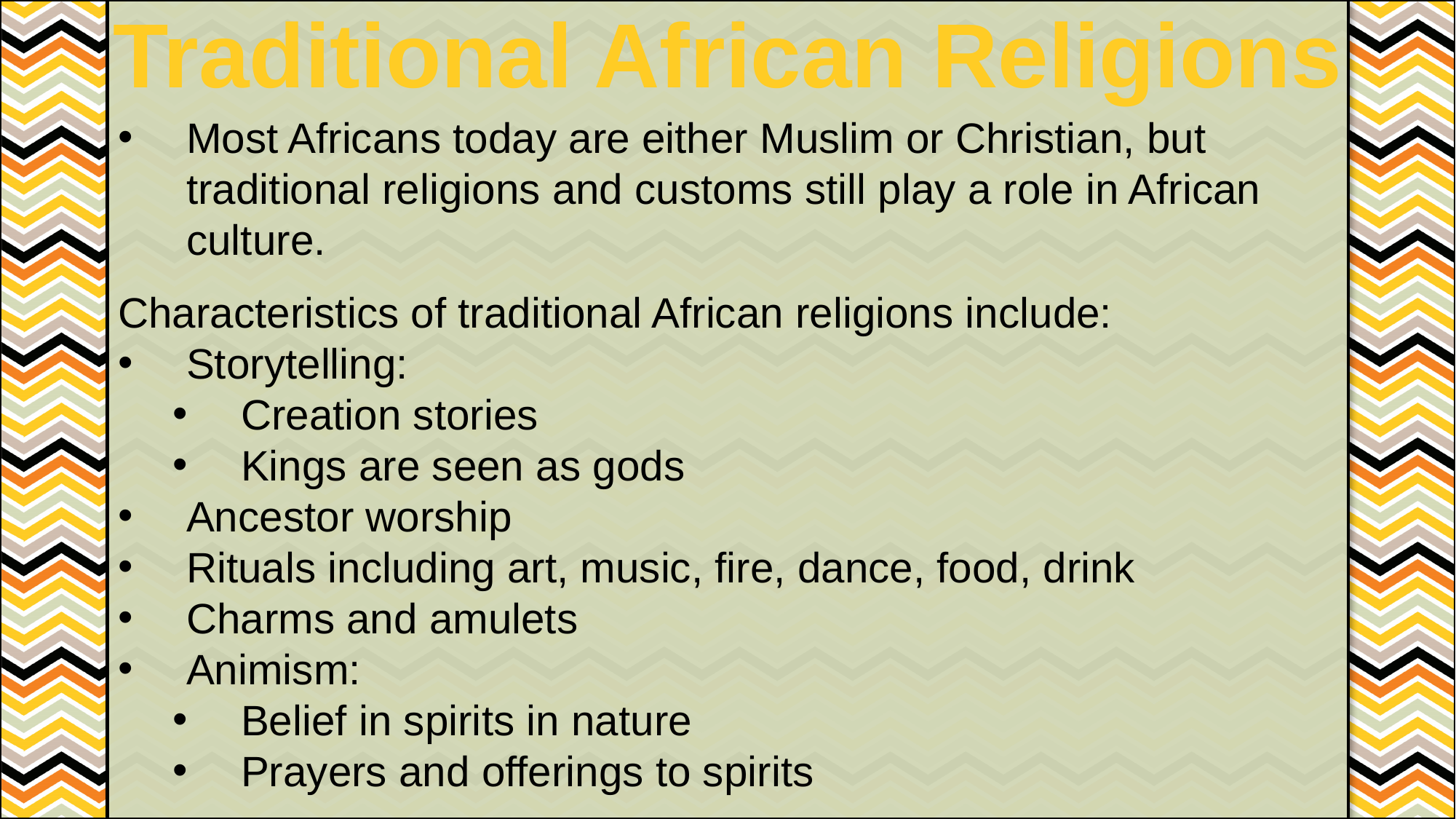

Traditional African Religions

Most Africans today are either Muslim or Christian, but traditional religions and customs still play a role in African culture.

Characteristics of traditional African religions include:
Storytelling:
Creation stories
Kings are seen as gods
Ancestor worship
Rituals including art, music, fire, dance, food, drink
Charms and amulets
Animism:
Belief in spirits in nature
Prayers and offerings to spirits

#